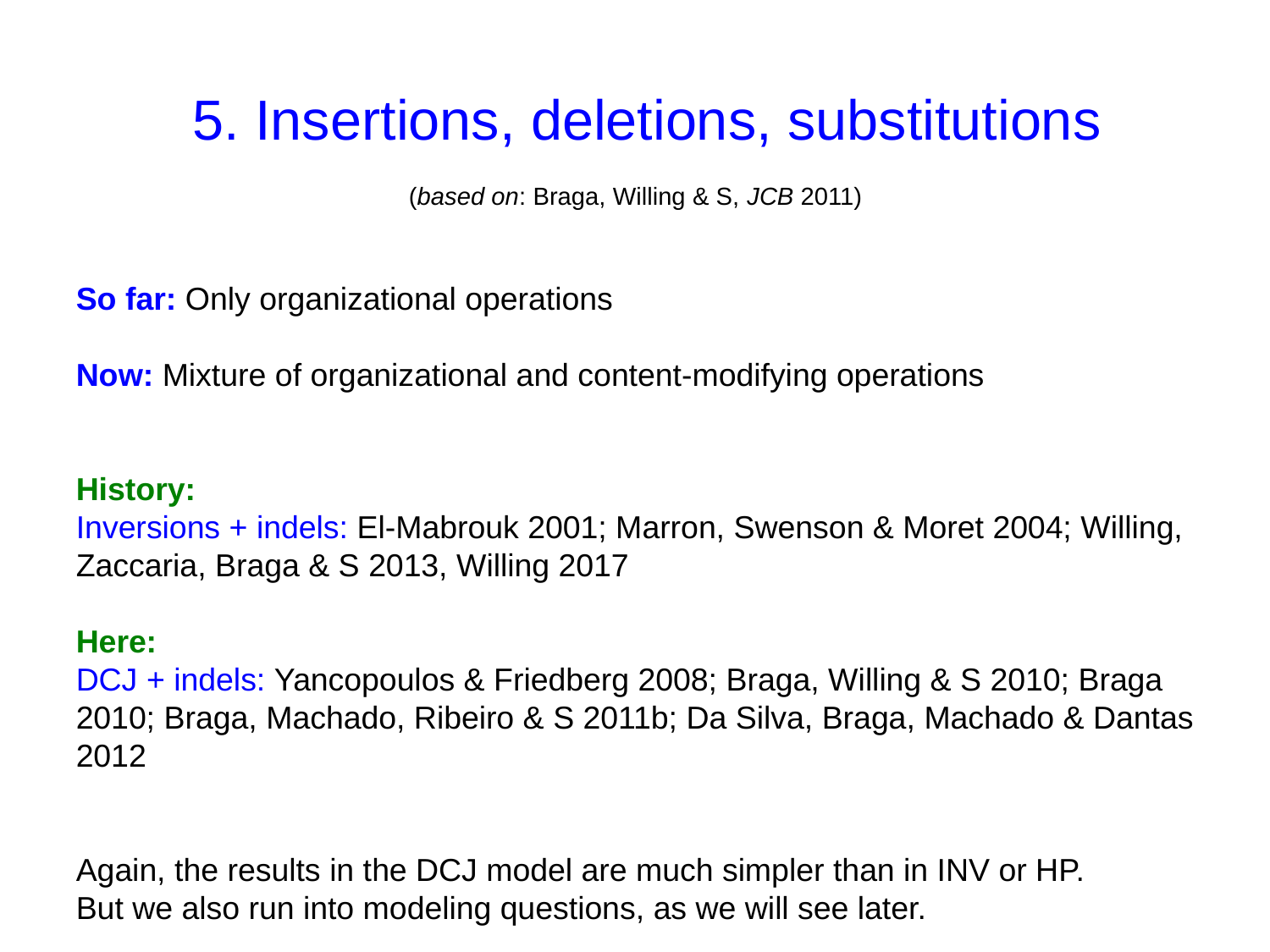

# 5. Insertions, deletions, substitutions
(based on: Braga, Willing & S, JCB 2011)
So far: Only organizational operations

Now: Mixture of organizational and content-modifying operations

History:
Inversions + indels: El-Mabrouk 2001; Marron, Swenson & Moret 2004; Willing, Zaccaria, Braga & S 2013, Willing 2017

Here:
DCJ + indels: Yancopoulos & Friedberg 2008; Braga, Willing & S 2010; Braga 2010; Braga, Machado, Ribeiro & S 2011b; Da Silva, Braga, Machado & Dantas 2012

Again, the results in the DCJ model are much simpler than in INV or HP.
But we also run into modeling questions, as we will see later.